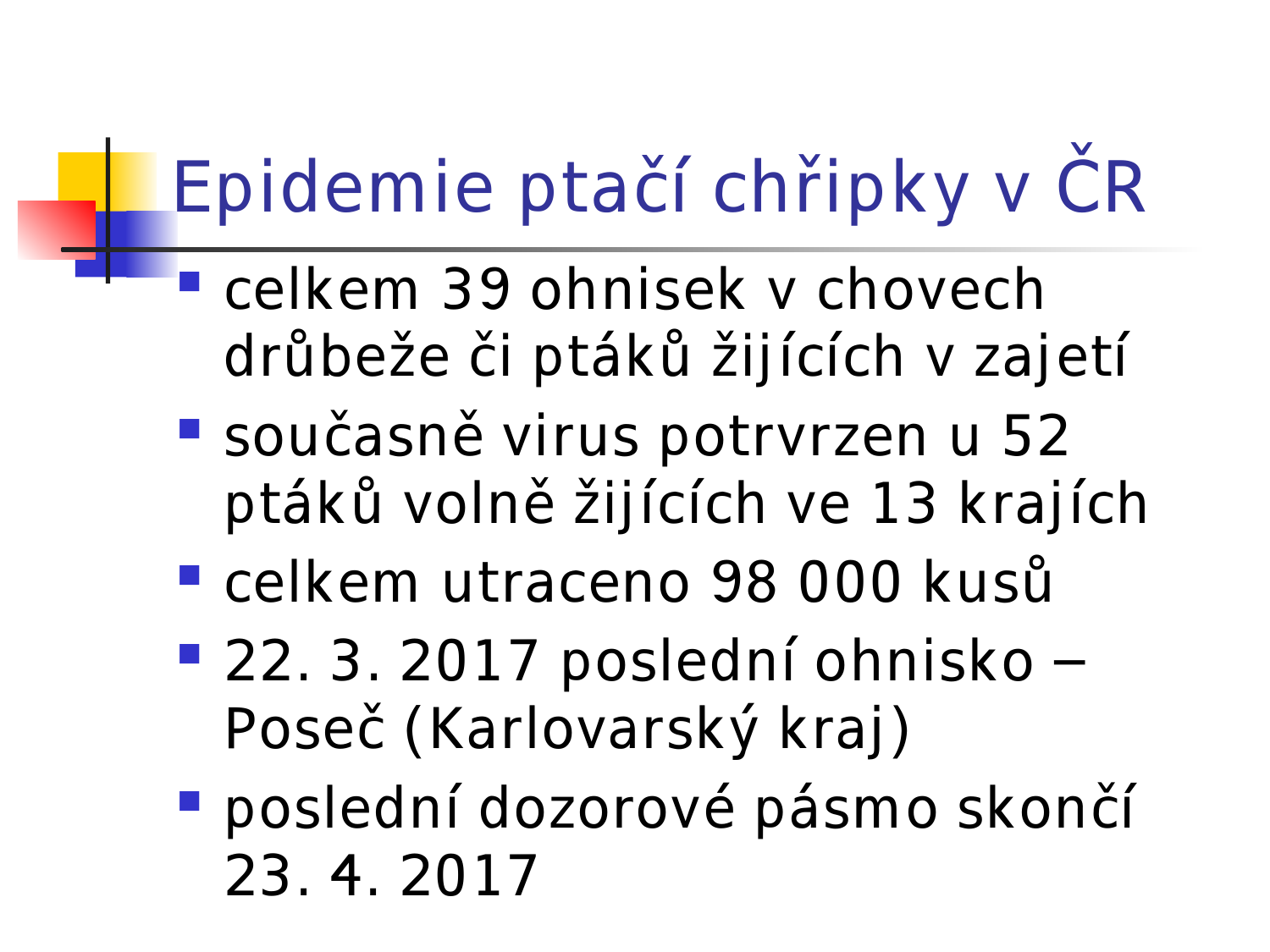

# Epidemie ptačí chřipky v ČR
celkem 39 ohnisek v chovech drůbeže či ptáků žijících v zajetí
současně virus potrvrzen u 52 ptáků volně žijících ve 13 krajích
celkem utraceno 98 000 kusů
22. 3. 2017 poslední ohnisko – Poseč (Karlovarský kraj)
poslední dozorové pásmo skončí 23. 4. 2017